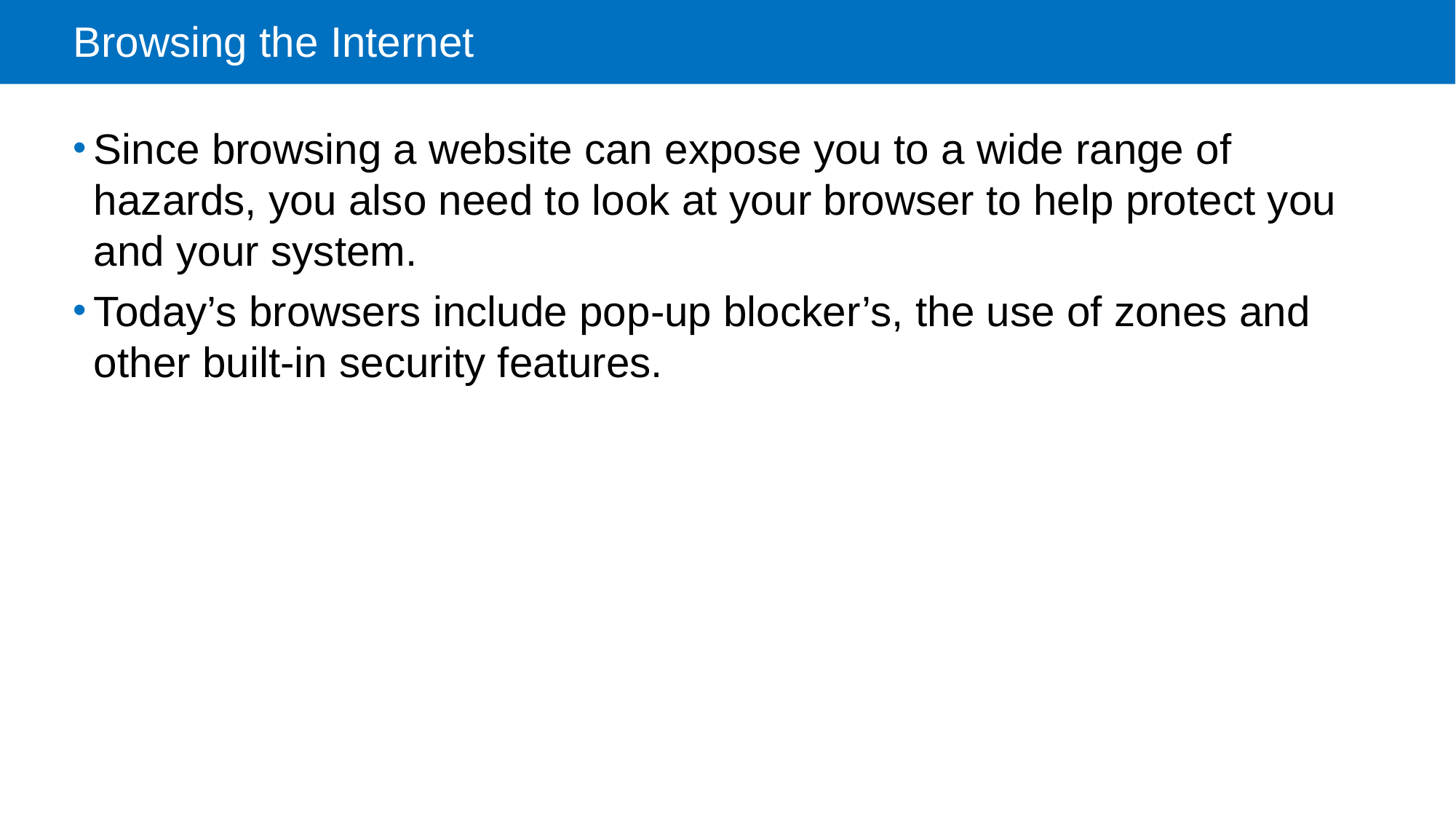

# Browsing the Internet
Since browsing a website can expose you to a wide range of hazards, you also need to look at your browser to help protect you and your system.
Today’s browsers include pop-up blocker’s, the use of zones and other built-in security features.